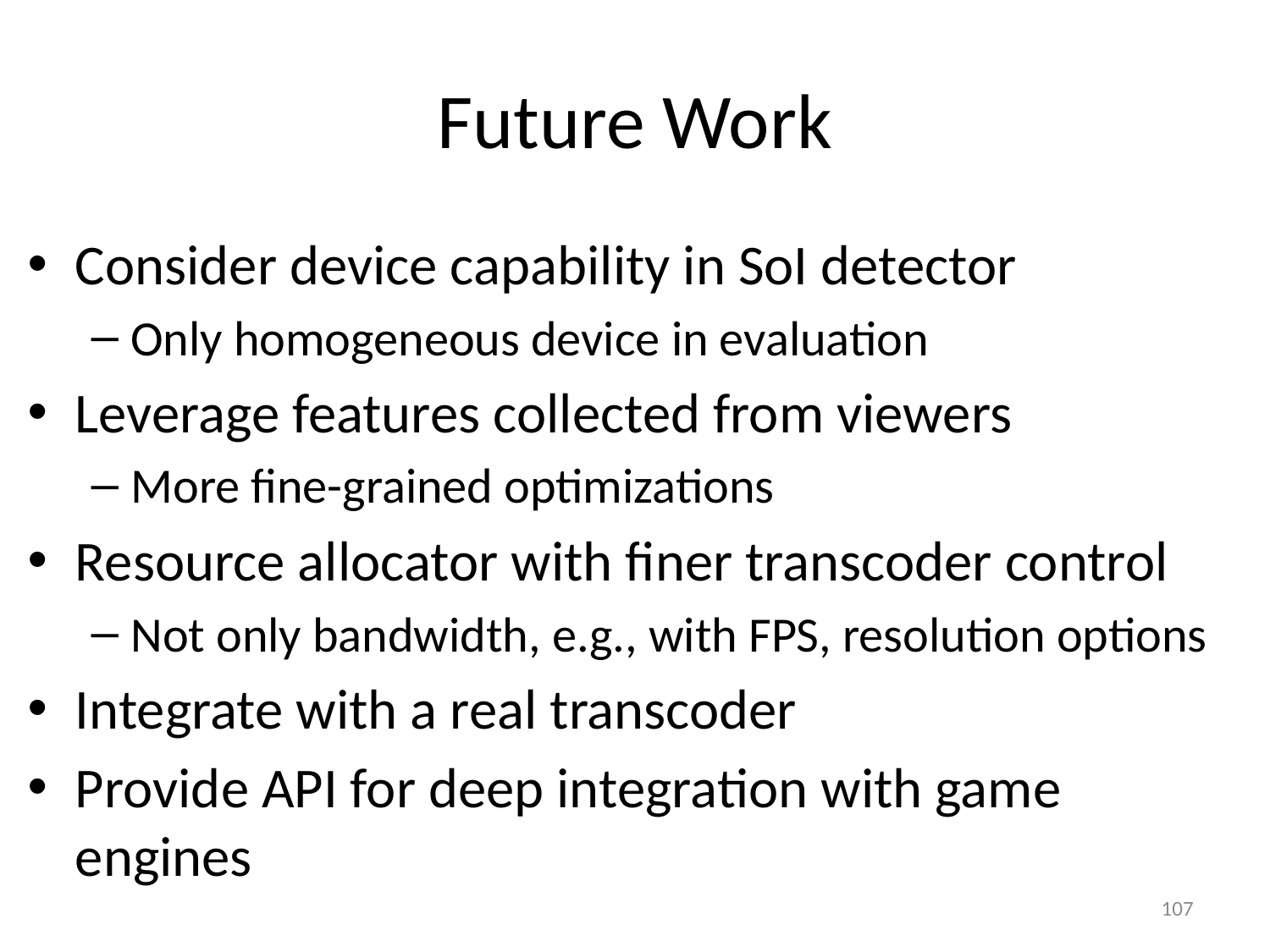

# Future Work
Consider device capability in SoI detector
Only homogeneous device in evaluation
Leverage features collected from viewers
More fine-grained optimizations
Resource allocator with finer transcoder control
Not only bandwidth, e.g., with FPS, resolution options
Integrate with a real transcoder
Provide API for deep integration with game engines

107